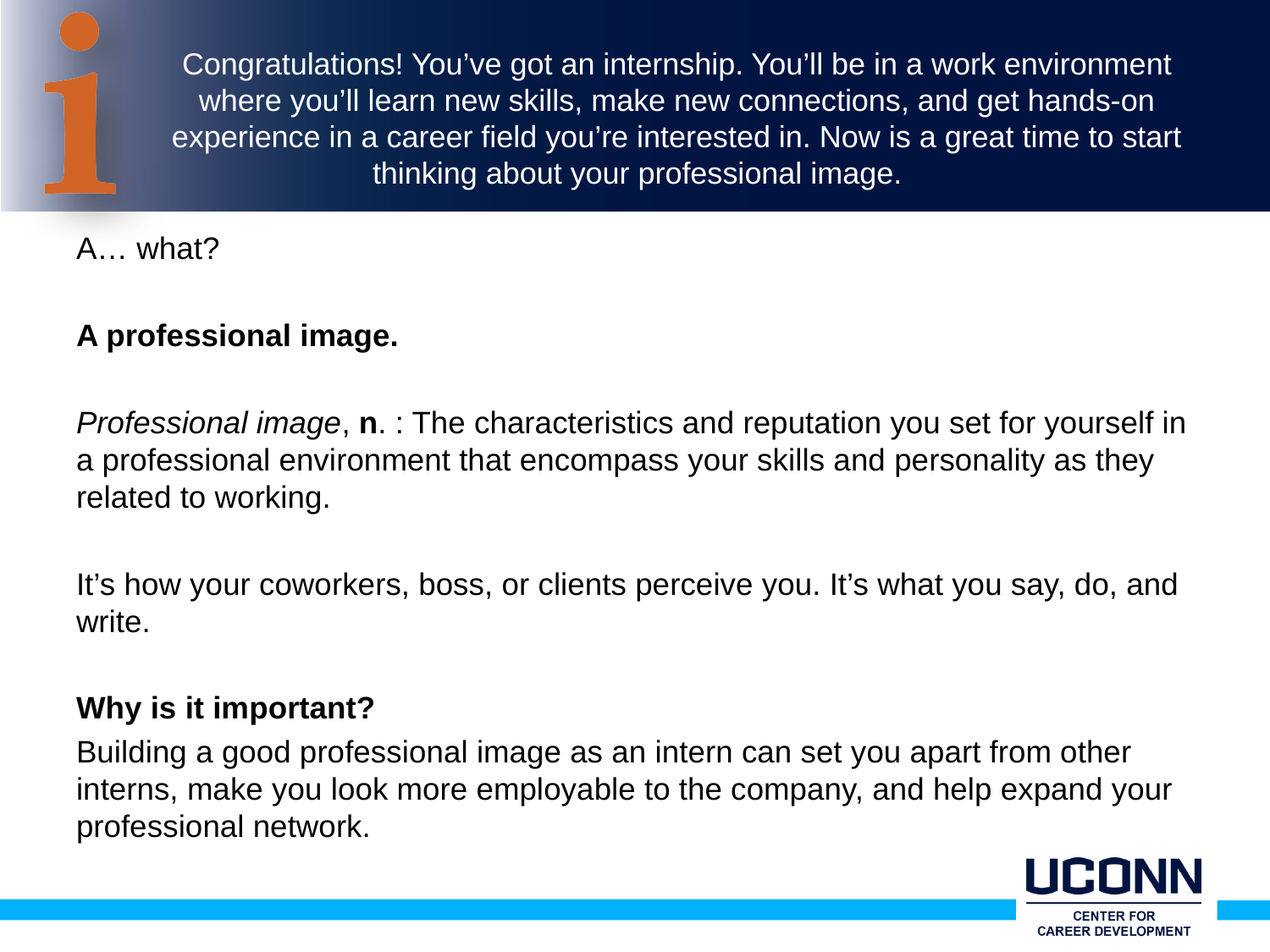

# Congratulations! You’ve got an internship. You’ll be in a work environment where you’ll learn new skills, make new connections, and get hands-on experience in a career field you’re interested in. Now is a great time to start thinking about your professional image.
A… what?

A professional image.

Professional image, n. : The characteristics and reputation you set for yourself in a professional environment that encompass your skills and personality as they related to working.

It’s how your coworkers, boss, or clients perceive you. It’s what you say, do, and write.

Why is it important?
Building a good professional image as an intern can set you apart from other interns, make you look more employable to the company, and help expand your professional network.